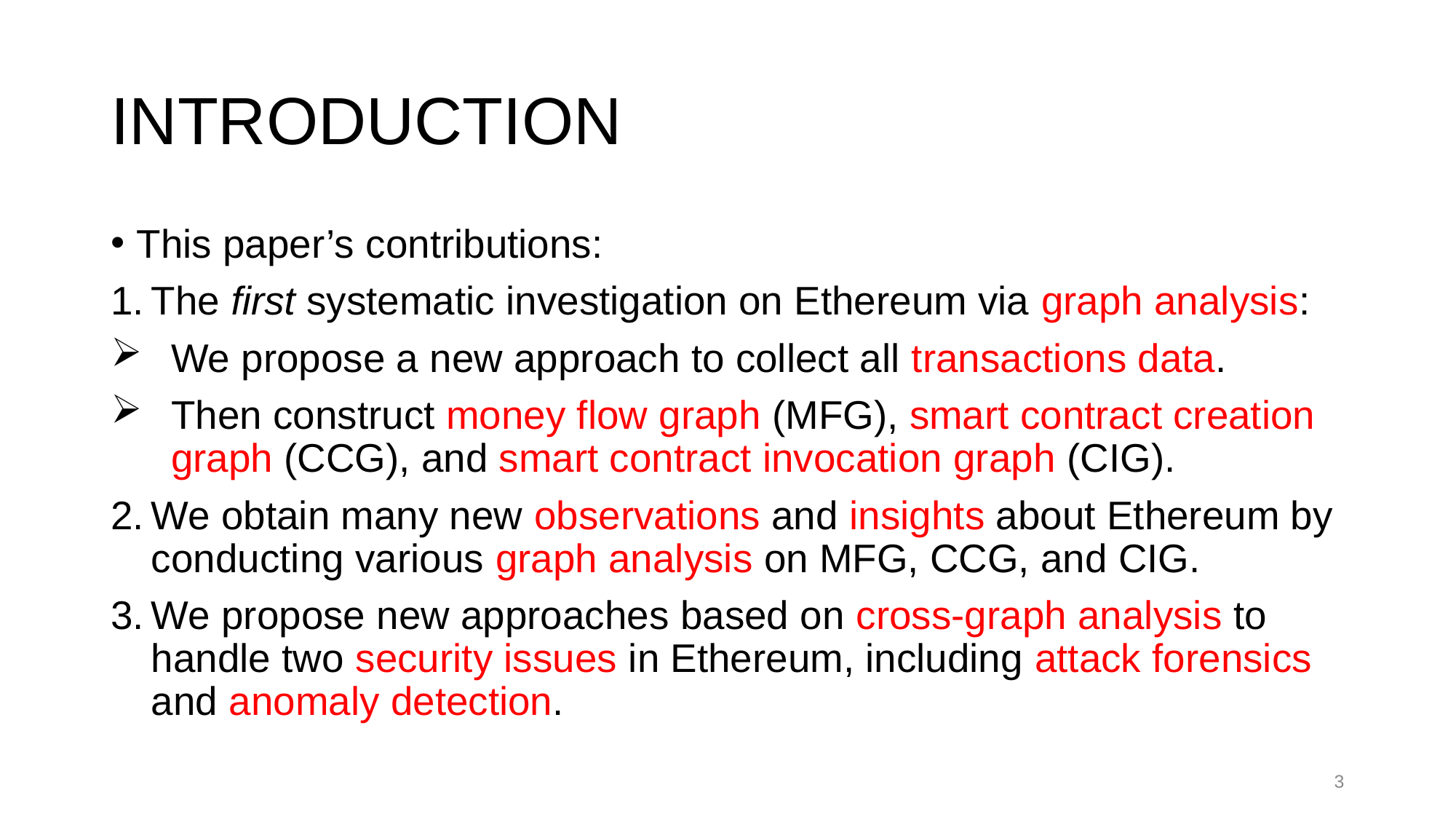

# INTRODUCTION
This paper’s contributions:
The first systematic investigation on Ethereum via graph analysis:
We propose a new approach to collect all transactions data.
Then construct money flow graph (MFG), smart contract creation graph (CCG), and smart contract invocation graph (CIG).
We obtain many new observations and insights about Ethereum by conducting various graph analysis on MFG, CCG, and CIG.
We propose new approaches based on cross-graph analysis to handle two security issues in Ethereum, including attack forensics and anomaly detection.
3